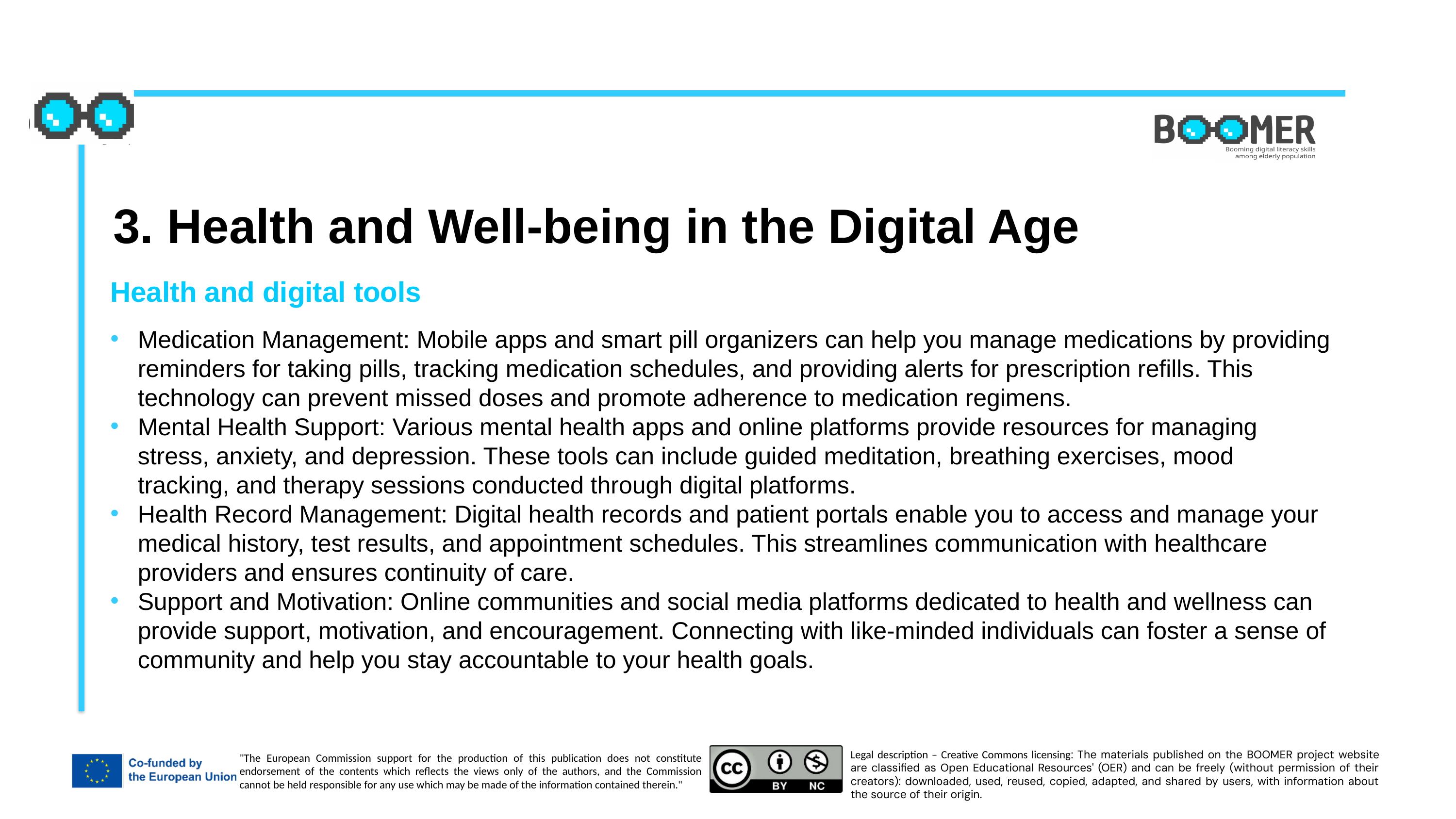

3. Health and Well-being in the Digital Age
Health and digital tools
Medication Management: Mobile apps and smart pill organizers can help you manage medications by providing reminders for taking pills, tracking medication schedules, and providing alerts for prescription refills. This technology can prevent missed doses and promote adherence to medication regimens.
Mental Health Support: Various mental health apps and online platforms provide resources for managing stress, anxiety, and depression. These tools can include guided meditation, breathing exercises, mood tracking, and therapy sessions conducted through digital platforms.
Health Record Management: Digital health records and patient portals enable you to access and manage your medical history, test results, and appointment schedules. This streamlines communication with healthcare providers and ensures continuity of care.
Support and Motivation: Online communities and social media platforms dedicated to health and wellness can provide support, motivation, and encouragement. Connecting with like-minded individuals can foster a sense of community and help you stay accountable to your health goals.